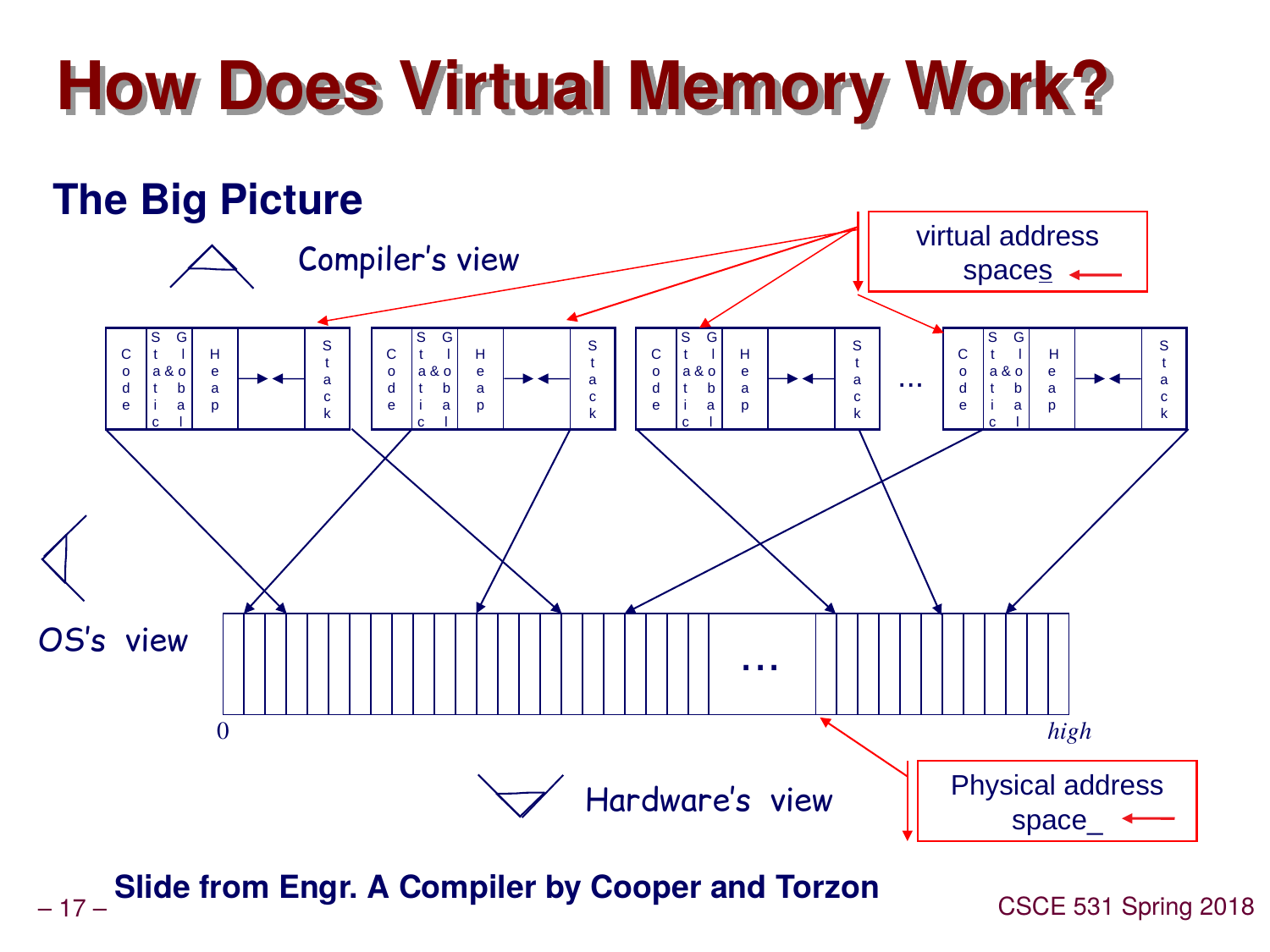

# How Does Virtual Memory Work?
The Big Picture
virtual address spaces

Compiler’s view

C
o
d
e
S    G
t      l
a & o
t     b
i     a
c     l
H
e
a
p

S
t
a
c
k

C
o
d
e
S    G
t      l
a & o
t     b
i     a
c     l
H
e
a
p
S
t
a
c
k

C
o
d
e
S    G
t      l
a & o
t     b
i     a
c     l

H
e
a
p

S
t
a
c
k

C
o
d
e
S    G
t      l
a & o
t     b
i     a
c     l
 H
e
a
p
S
t
a
c
k

...

OS’s  view

...
0
high
Physical address space_
Hardware’s  view

Slide from Engr. A Compiler by Cooper and Torzon